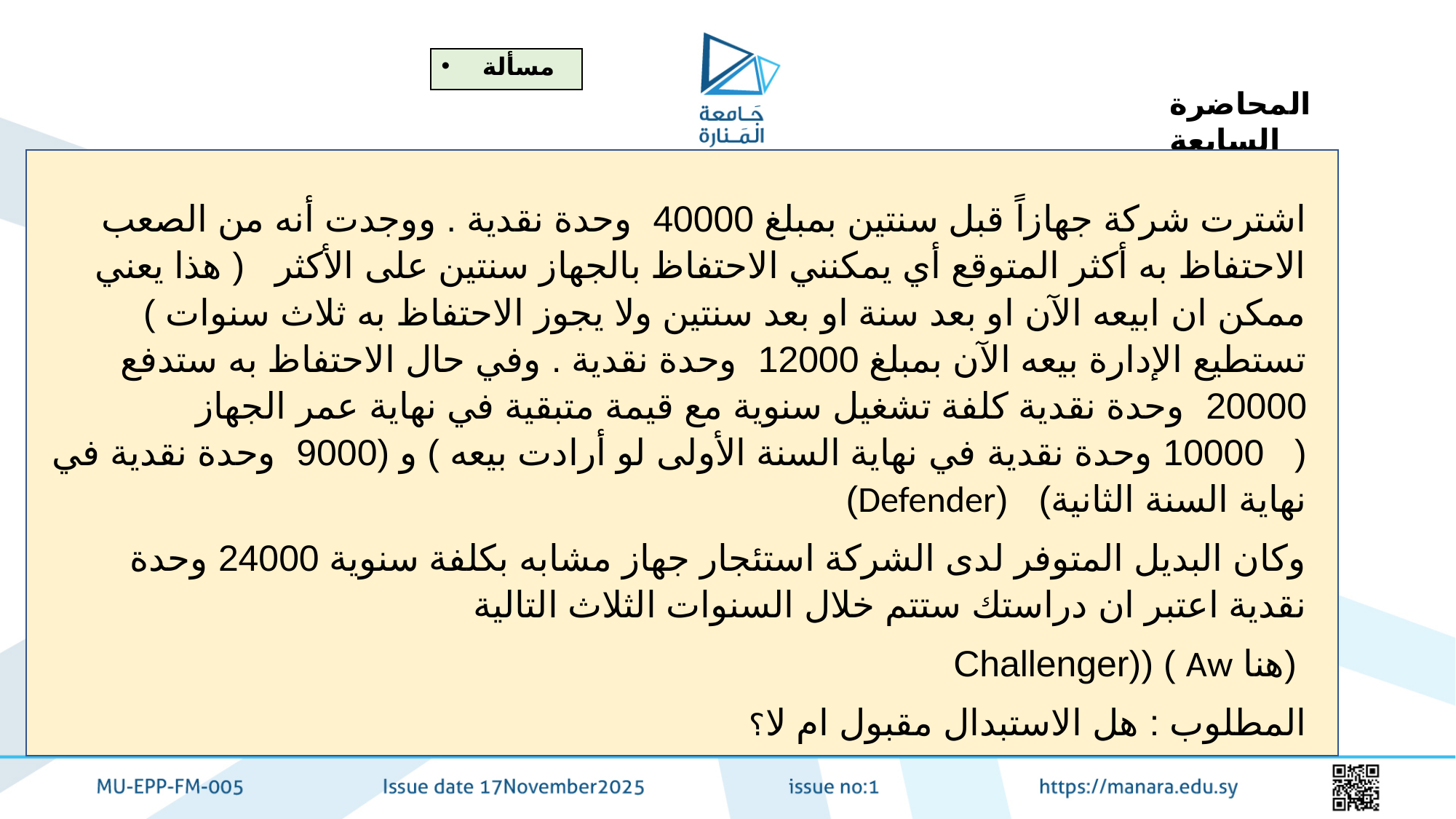

مسألة
المحاضرة السابعة

اشترت شركة جهازاً قبل سنتين بمبلغ 40000  وحدة نقدية . ووجدت أنه من الصعب الاحتفاظ به أكثر المتوقع أي يمكنني الاحتفاظ بالجهاز سنتين على الأكثر   ( هذا يعني ممكن ان ابيعه الآن او بعد سنة او بعد سنتين ولا يجوز الاحتفاظ به ثلاث سنوات ) تستطيع الإدارة بيعه الآن بمبلغ 12000  وحدة نقدية . وفي حال الاحتفاظ به ستدفع  20000  وحدة نقدية كلفة تشغيل سنوية مع قيمة متبقية في نهاية عمر الجهاز (   10000 وحدة نقدية في نهاية السنة الأولى لو أرادت بيعه ) و (9000  وحدة نقدية في نهاية السنة الثانية)   (Defender)
وكان البديل المتوفر لدى الشركة استئجار جهاز مشابه بكلفة سنوية 24000 وحدة نقدية اعتبر ان دراستك ستتم خلال السنوات الثلاث التالية
 (هنا Aw ) ((Challenger
المطلوب : هل الاستبدال مقبول ام لا؟